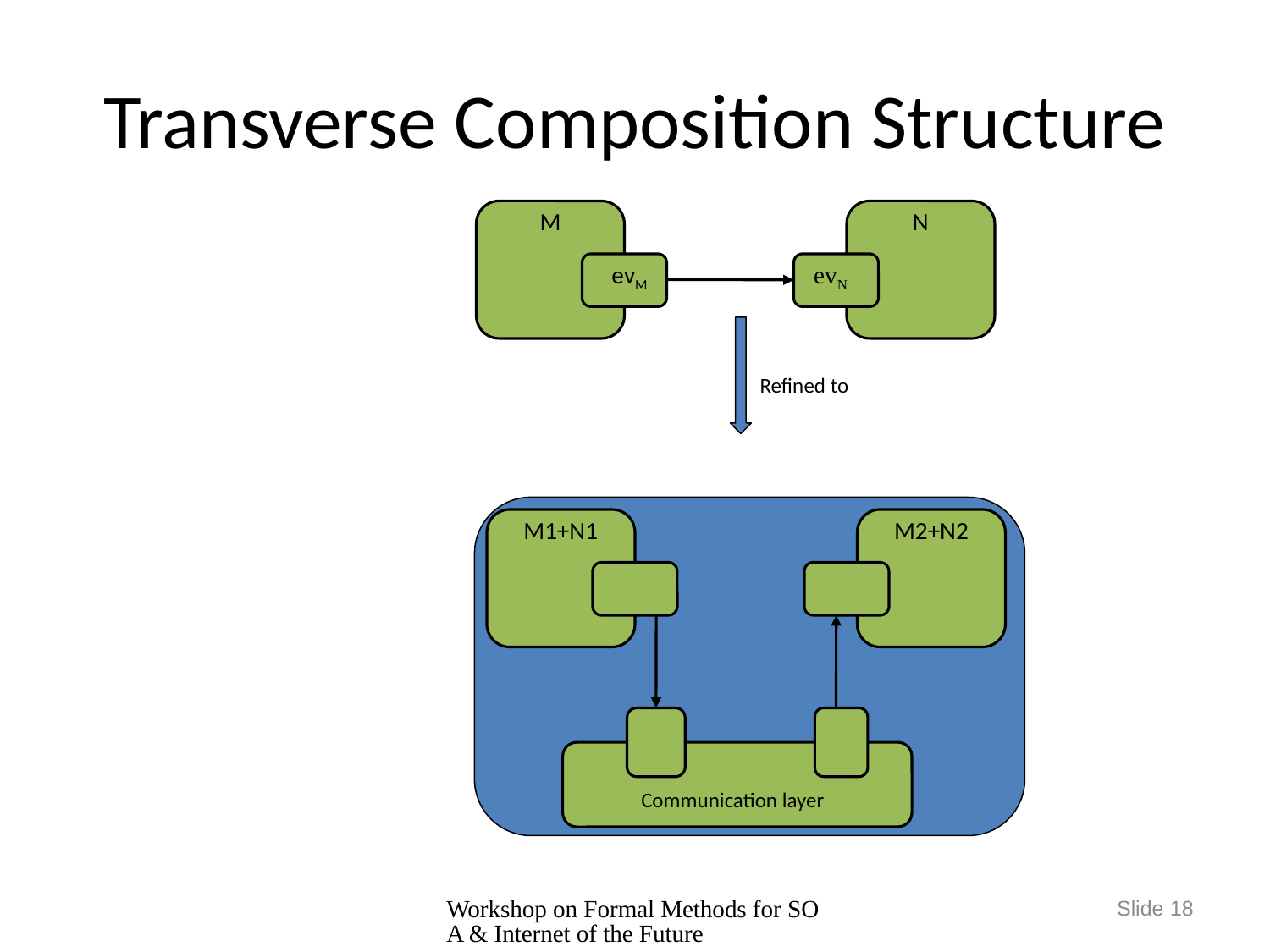

# Transverse Composition Structure

M

N

evM
evN

Refined to

M1+N1

M2+N2

Communication layer
Workshop on Formal Methods for SOA & Internet of the Future
Slide 18